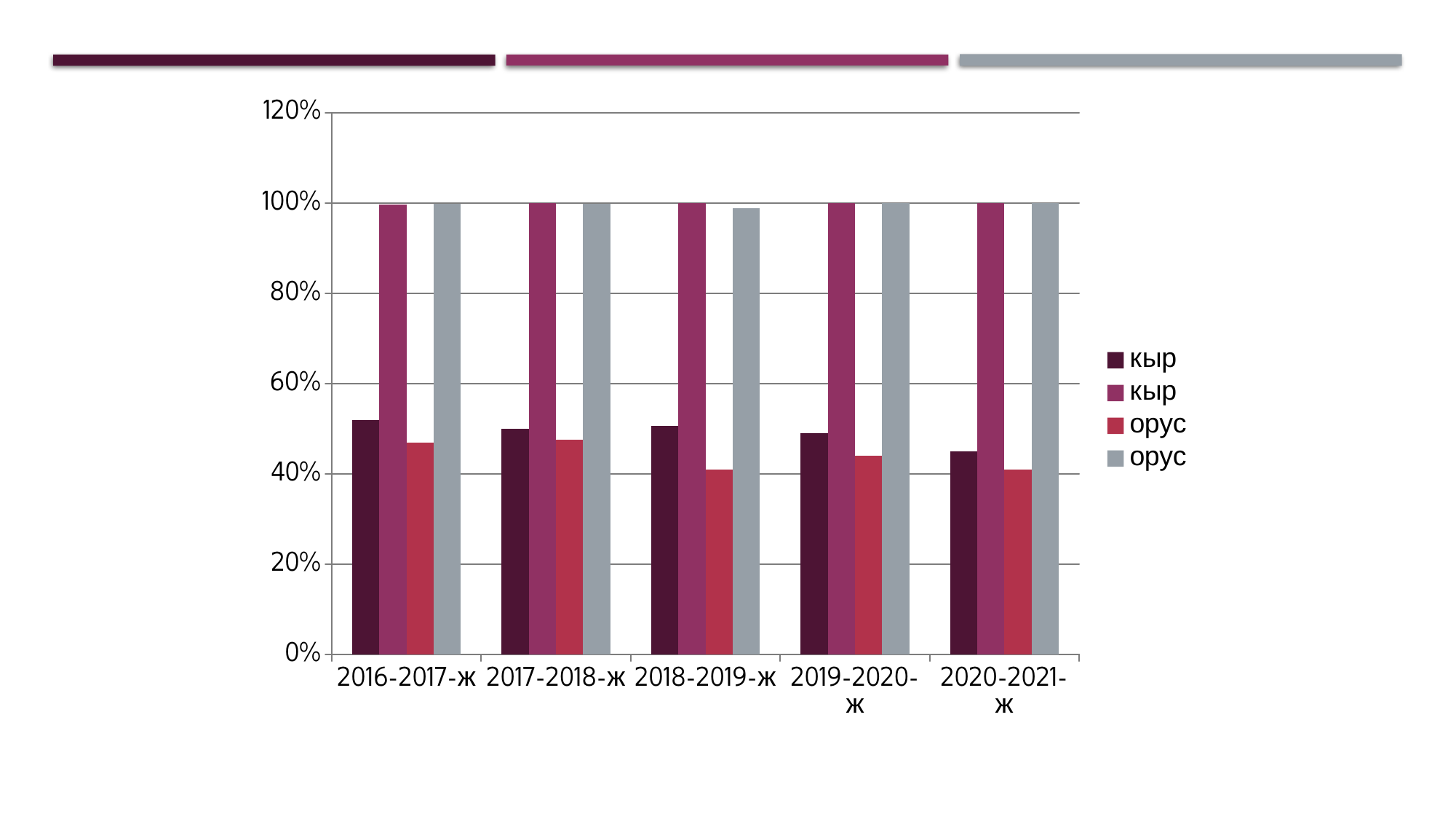

### Chart

| Category | кыр | кыр  | орус | орус  |
|---|---|---|---|---|
| 2016-2017-ж | 0.52 | 0.997 | 0.47 | 0.998 |
| 2017-2018-ж | 0.5 | 1.0 | 0.476 | 0.998 |
| 2018-2019-ж | 0.506 | 1.0 | 0.41 | 0.989 |
| 2019-2020-ж | 0.49 | 1.0 | 0.44 | 1.0 |
| 2020-2021-ж | 0.45 | 1.0 | 0.41 | 1.0 |